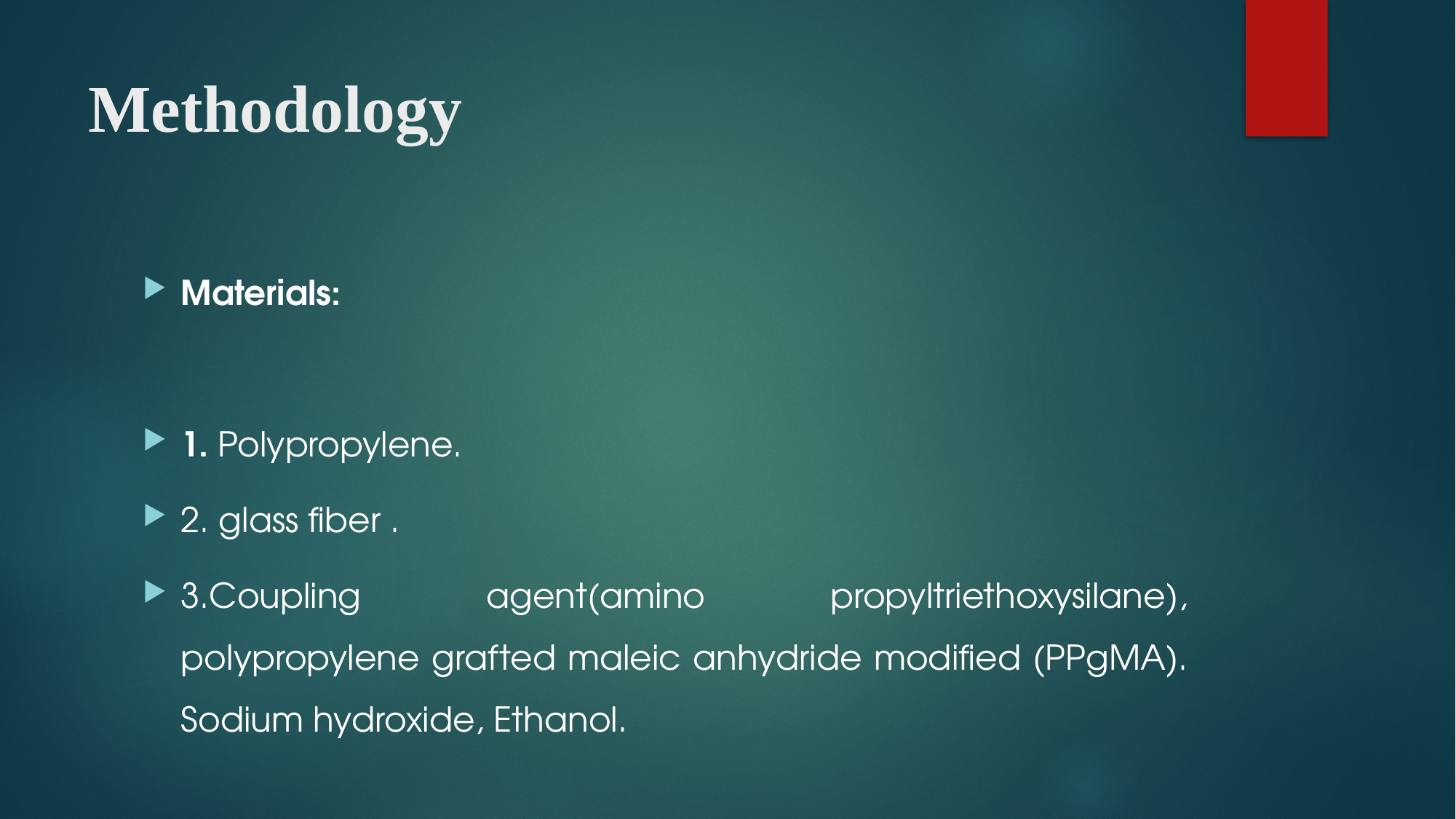

# Methodology
Materials:

1. Polypropylene.
2. glass fiber .
3.Coupling agent(amino propyltriethoxysilane), polypropylene grafted maleic anhydride modified (PPgMA). Sodium hydroxide, Ethanol.